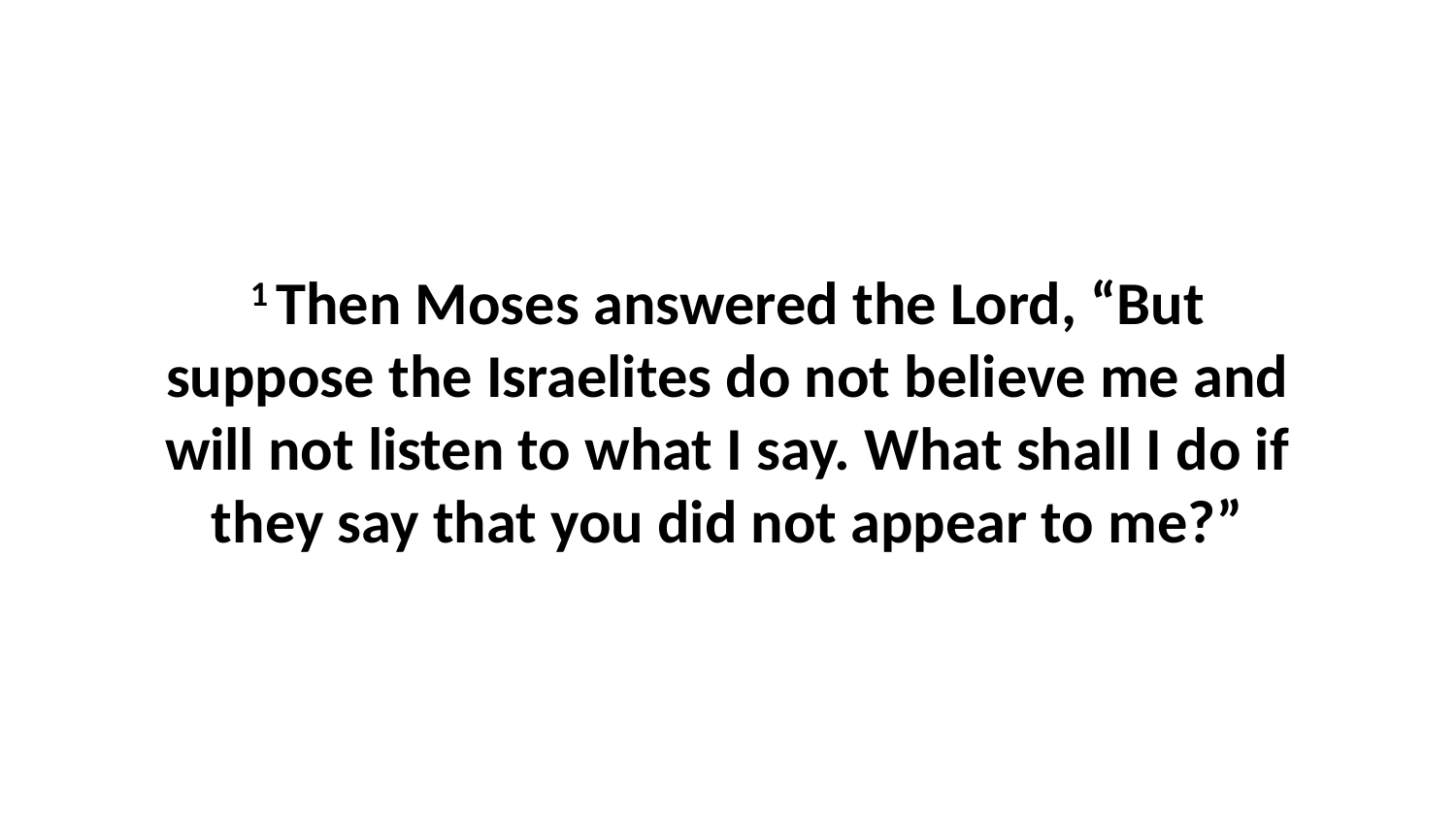

1 Then Moses answered the Lord, “But suppose the Israelites do not believe me and will not listen to what I say. What shall I do if they say that you did not appear to me?”